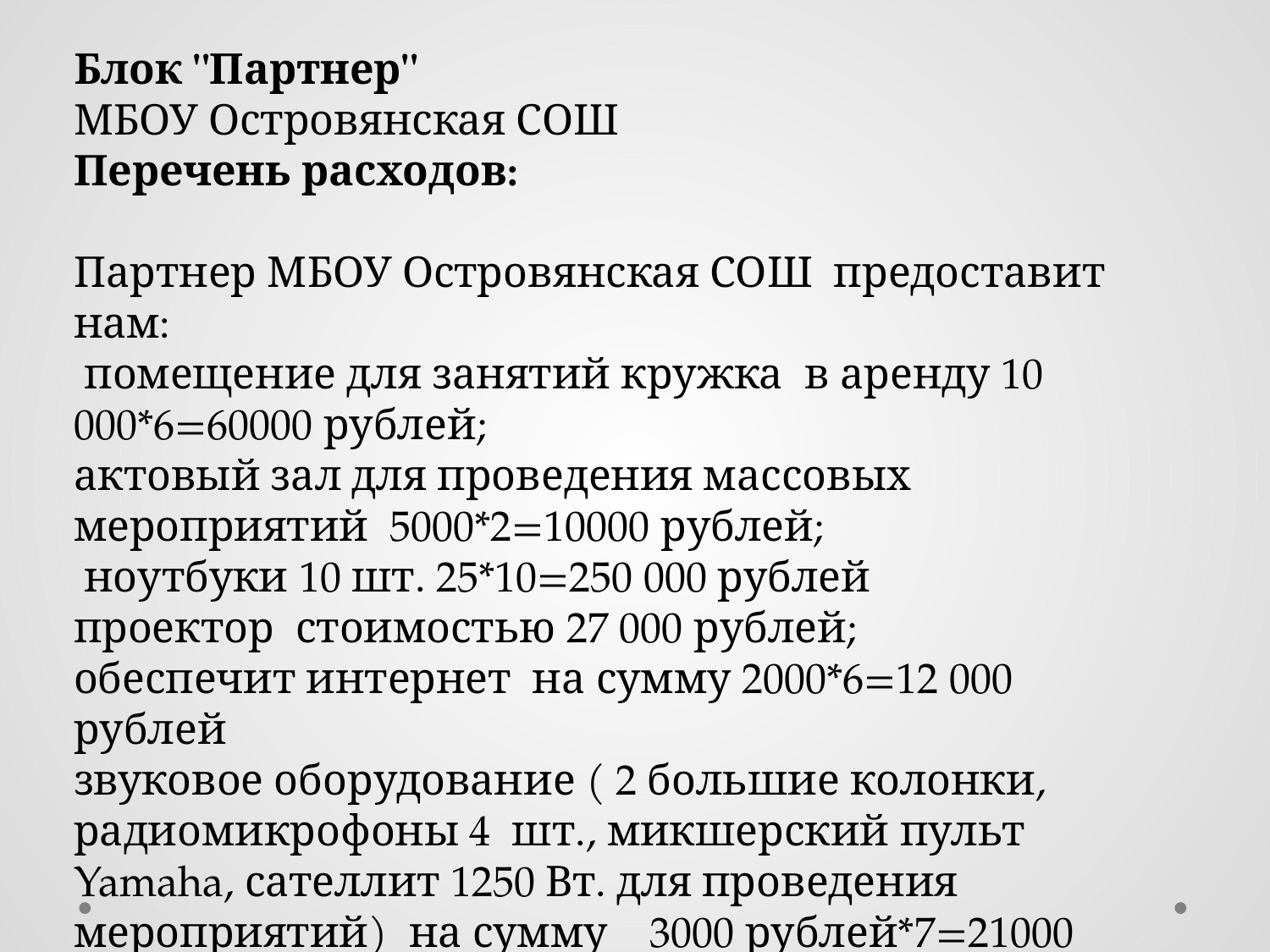

Блок "Партнер"
МБОУ Островянская СОШ
Перечень расходов:

Партнер МБОУ Островянская СОШ  предоставит нам:
 помещение для занятий кружка  в аренду 10 000*6=60000 рублей;
актовый зал для проведения массовых мероприятий  5000*2=10000 рублей;
 ноутбуки 10 шт. 25*10=250 000 рублей
проектор  стоимостью 27 000 рублей;
обеспечит интернет  на сумму 2000*6=12 000 рублей
звуковое оборудование ( 2 большие колонки, радиомикрофоны 4  шт., микшерский пульт Yamaha, сателлит 1250 Вт. для проведения мероприятий)  на сумму    3000 рублей*7=21000 рублей